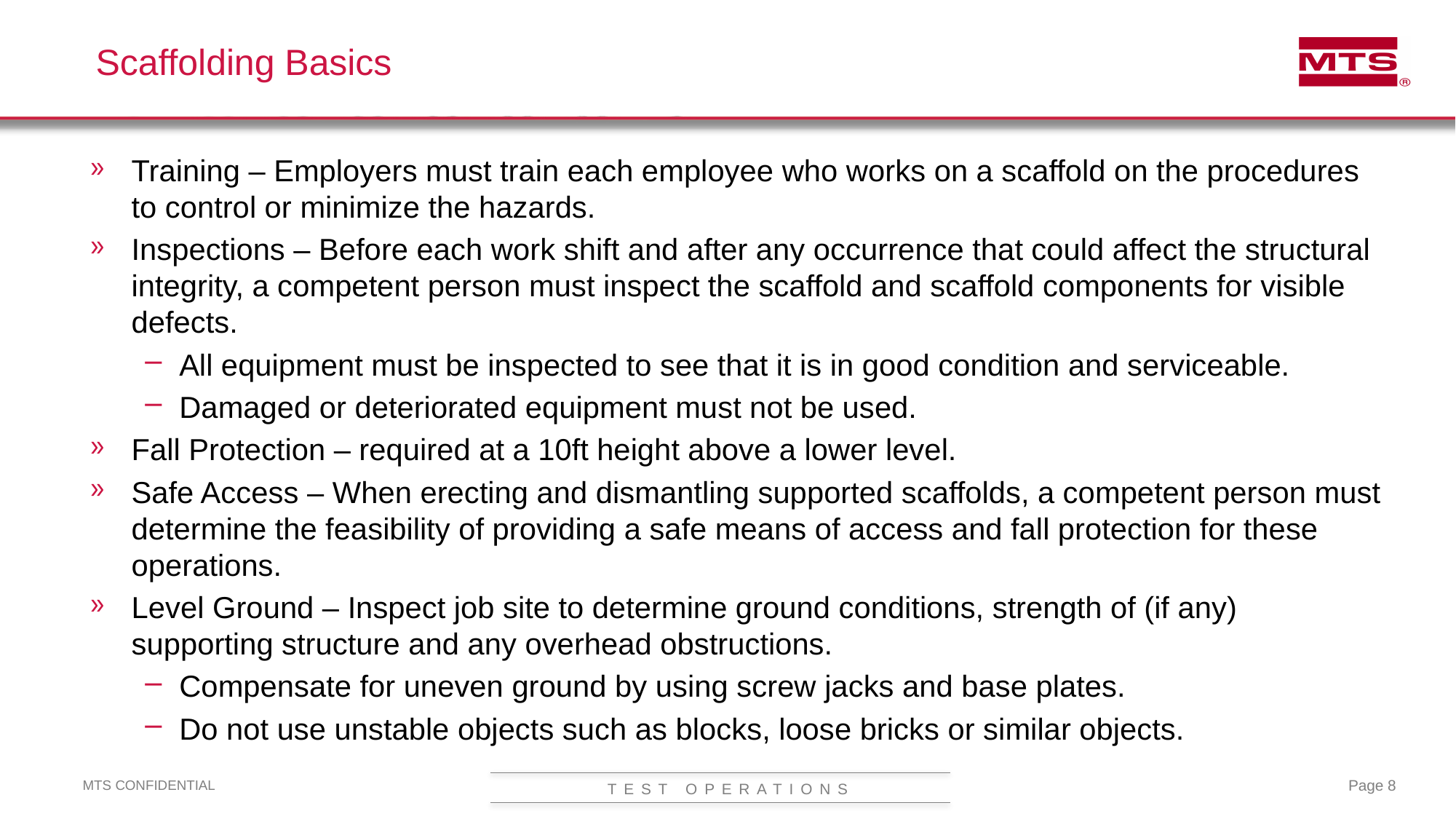

# Scaffolding Basics
Training – Employers must train each employee who works on a scaffold on the procedures to control or minimize the hazards.
Inspections – Before each work shift and after any occurrence that could affect the structural integrity, a competent person must inspect the scaffold and scaffold components for visible defects.
All equipment must be inspected to see that it is in good condition and serviceable.
Damaged or deteriorated equipment must not be used.
Fall Protection – required at a 10ft height above a lower level.
Safe Access – When erecting and dismantling supported scaffolds, a competent person must determine the feasibility of providing a safe means of access and fall protection for these operations.
Level Ground – Inspect job site to determine ground conditions, strength of (if any) supporting structure and any overhead obstructions.
Compensate for uneven ground by using screw jacks and base plates.
Do not use unstable objects such as blocks, loose bricks or similar objects.